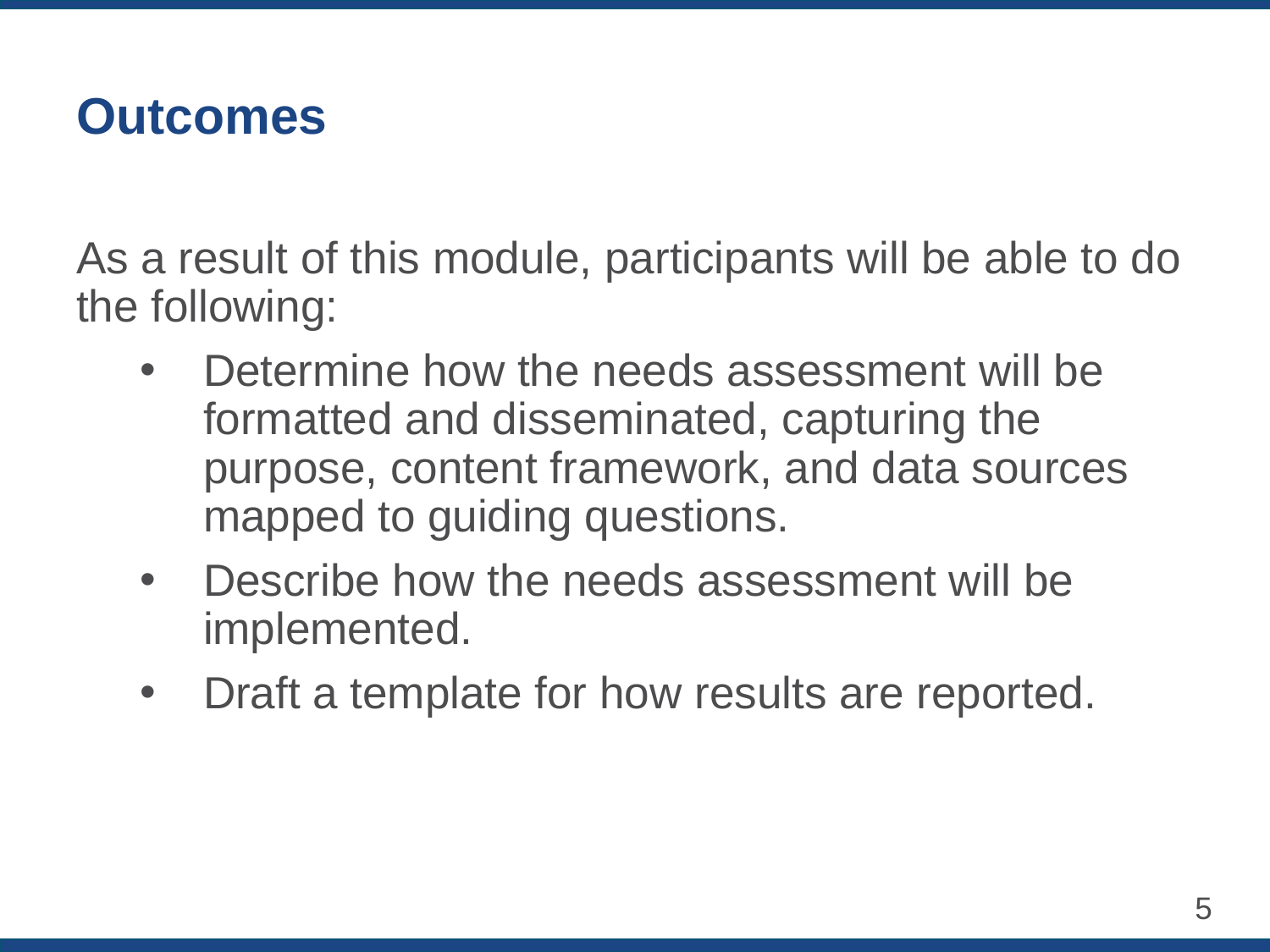

# Outcomes
As a result of this module, participants will be able to do the following:
Determine how the needs assessment will be formatted and disseminated, capturing the purpose, content framework, and data sources mapped to guiding questions.
Describe how the needs assessment will be implemented.
Draft a template for how results are reported.
5